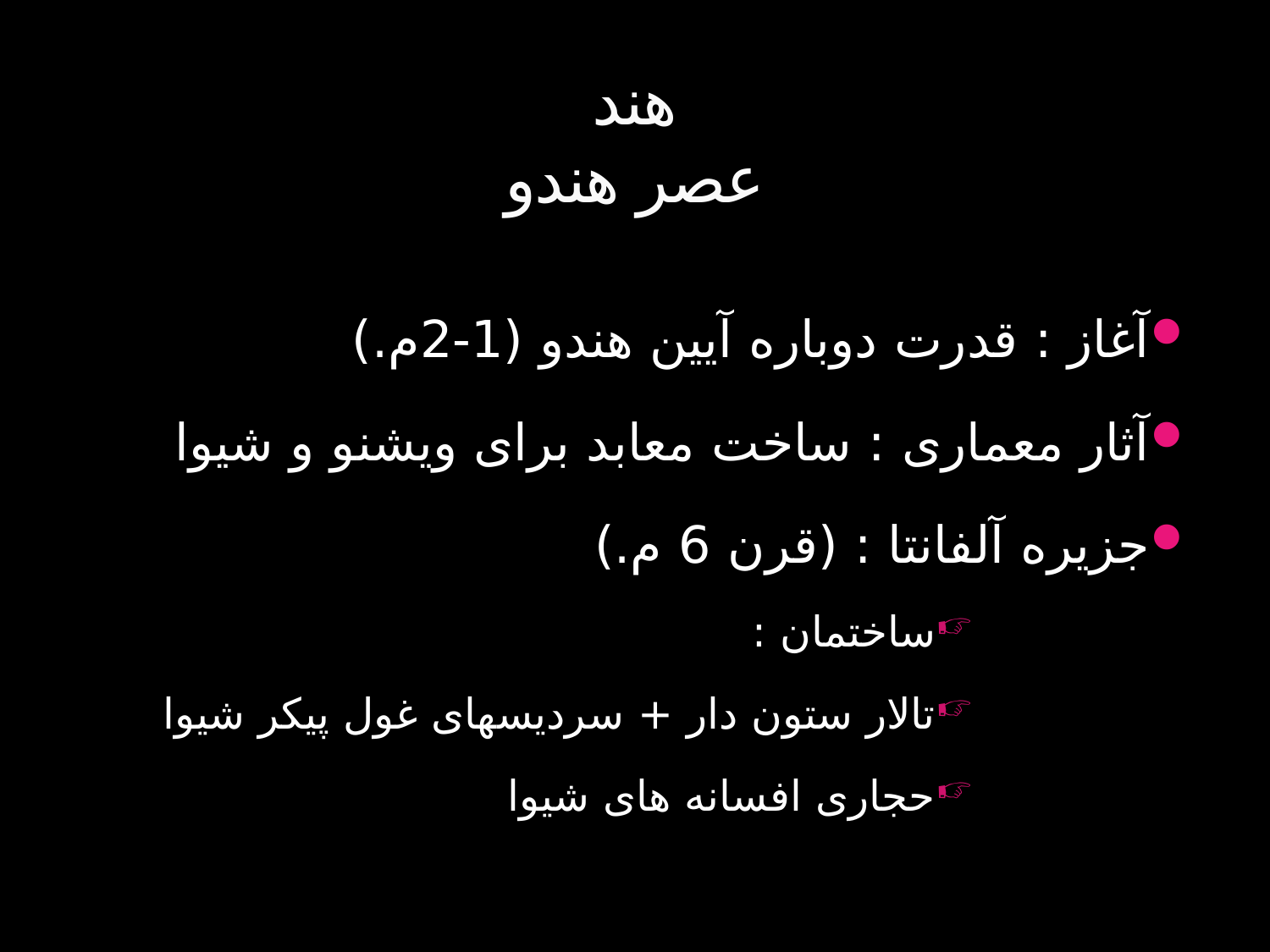

# هند عصر هندو
آغاز : قدرت دوباره آیین هندو (1-2م.)
آثار معماری : ساخت معابد برای ویشنو و شیوا
جزیره آلفانتا : (قرن 6 م.)
ساختمان :
تالار ستون دار + سردیسهای غول پیکر شیوا
حجاری افسانه های شیوا